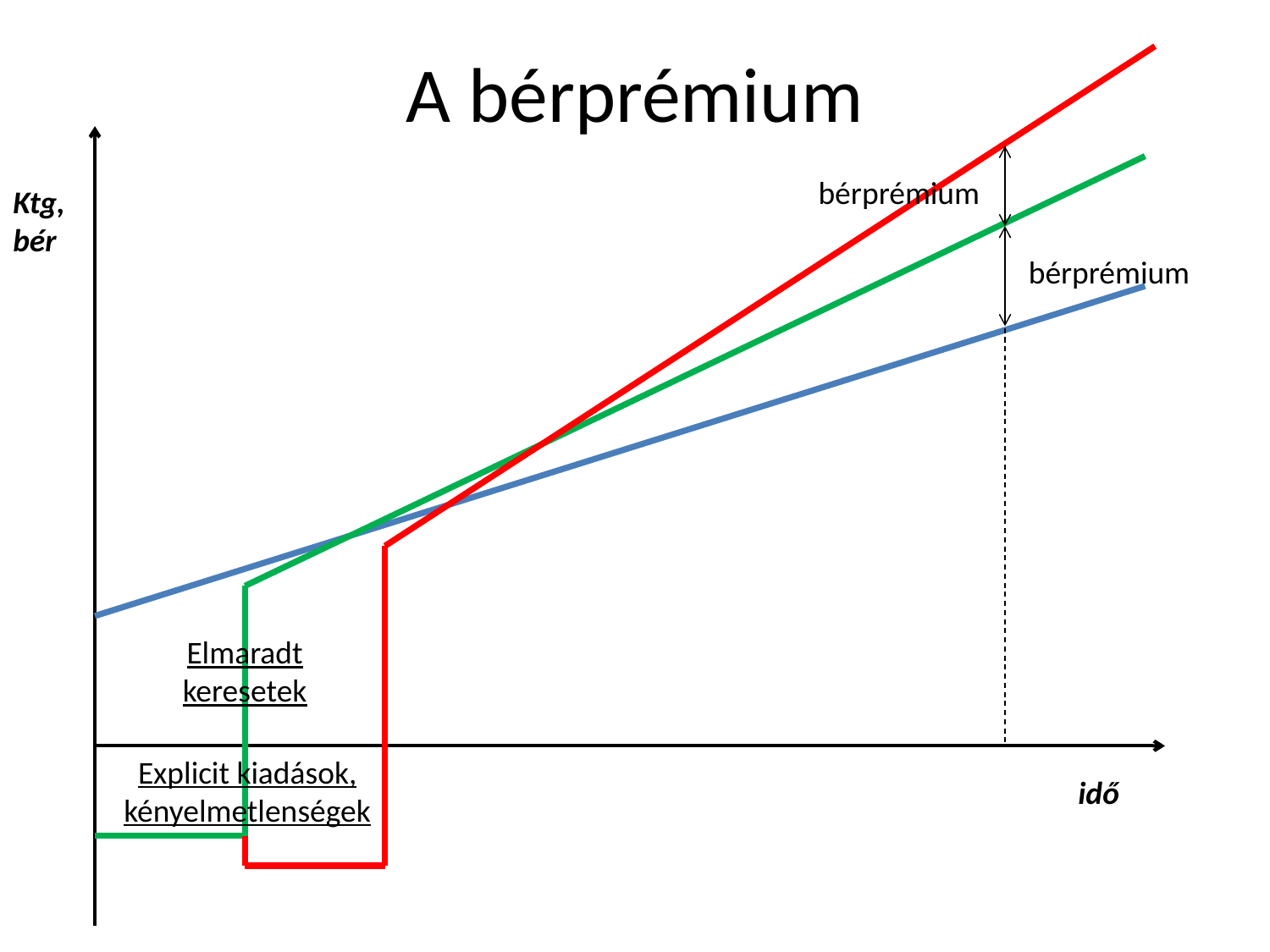

A bérprémium
bérprémium
Ktg,
bér
bérprémium
Elmaradt keresetek
Explicit kiadások,
kényelmetlenségek
idő